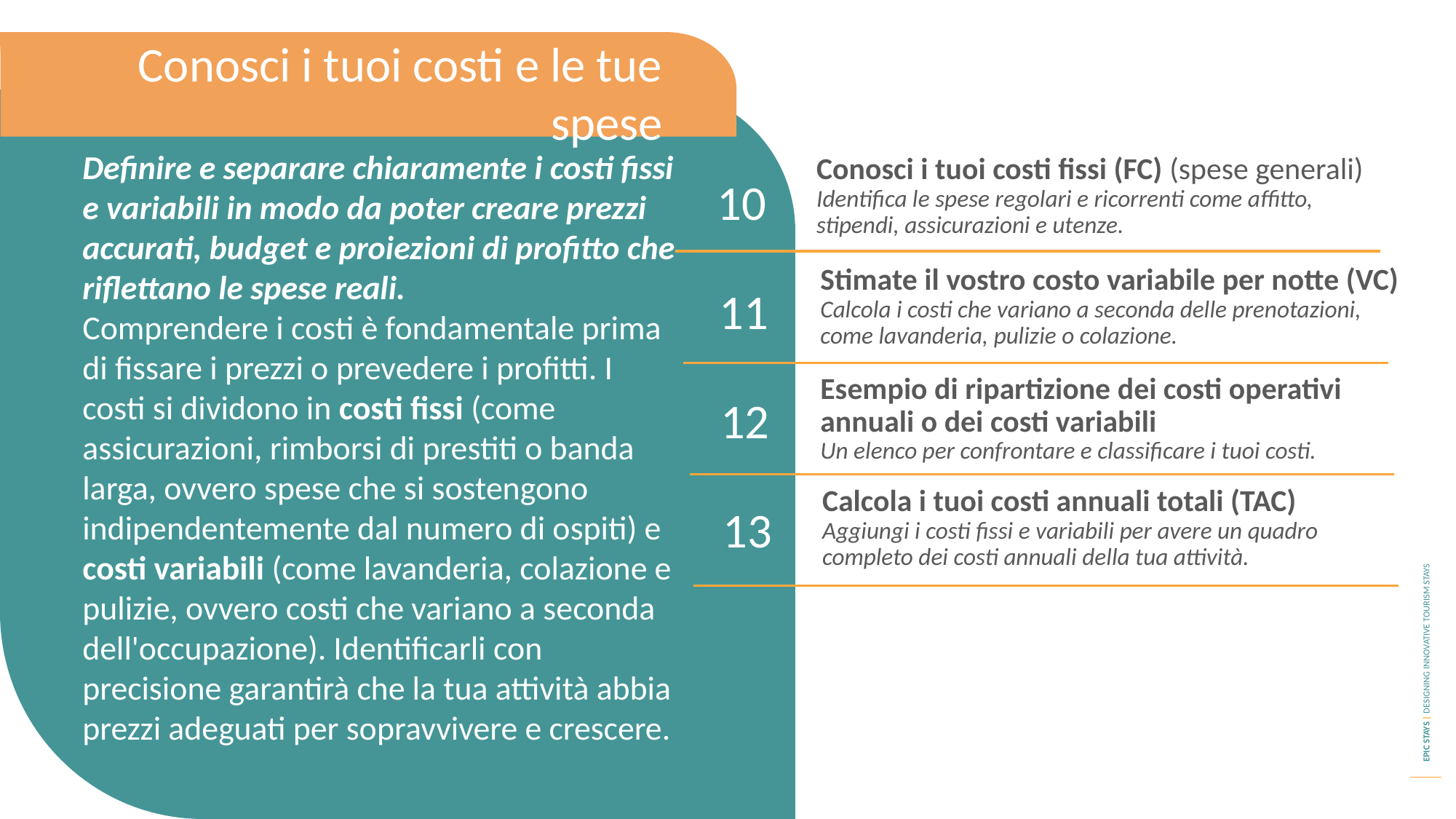

Conosci i tuoi costi e le tue spese
Definire e separare chiaramente i costi fissi e variabili in modo da poter creare prezzi accurati, budget e proiezioni di profitto che riflettano le spese reali.
Comprendere i costi è fondamentale prima di fissare i prezzi o prevedere i profitti. I costi si dividono in costi fissi (come assicurazioni, rimborsi di prestiti o banda larga, ovvero spese che si sostengono indipendentemente dal numero di ospiti) e costi variabili (come lavanderia, colazione e pulizie, ovvero costi che variano a seconda dell'occupazione). Identificarli con precisione garantirà che la tua attività abbia prezzi adeguati per sopravvivere e crescere.
10
Conosci i tuoi costi fissi (FC) (spese generali)
Identifica le spese regolari e ricorrenti come affitto, stipendi, assicurazioni e utenze.

11
Stimate il vostro costo variabile per notte (VC)
Calcola i costi che variano a seconda delle prenotazioni, come lavanderia, pulizie o colazione.

12
Esempio di ripartizione dei costi operativi annuali o dei costi variabili
Un elenco per confrontare e classificare i tuoi costi.

13
Calcola i tuoi costi annuali totali (TAC)
Aggiungi i costi fissi e variabili per avere un quadro completo dei costi annuali della tua attività.